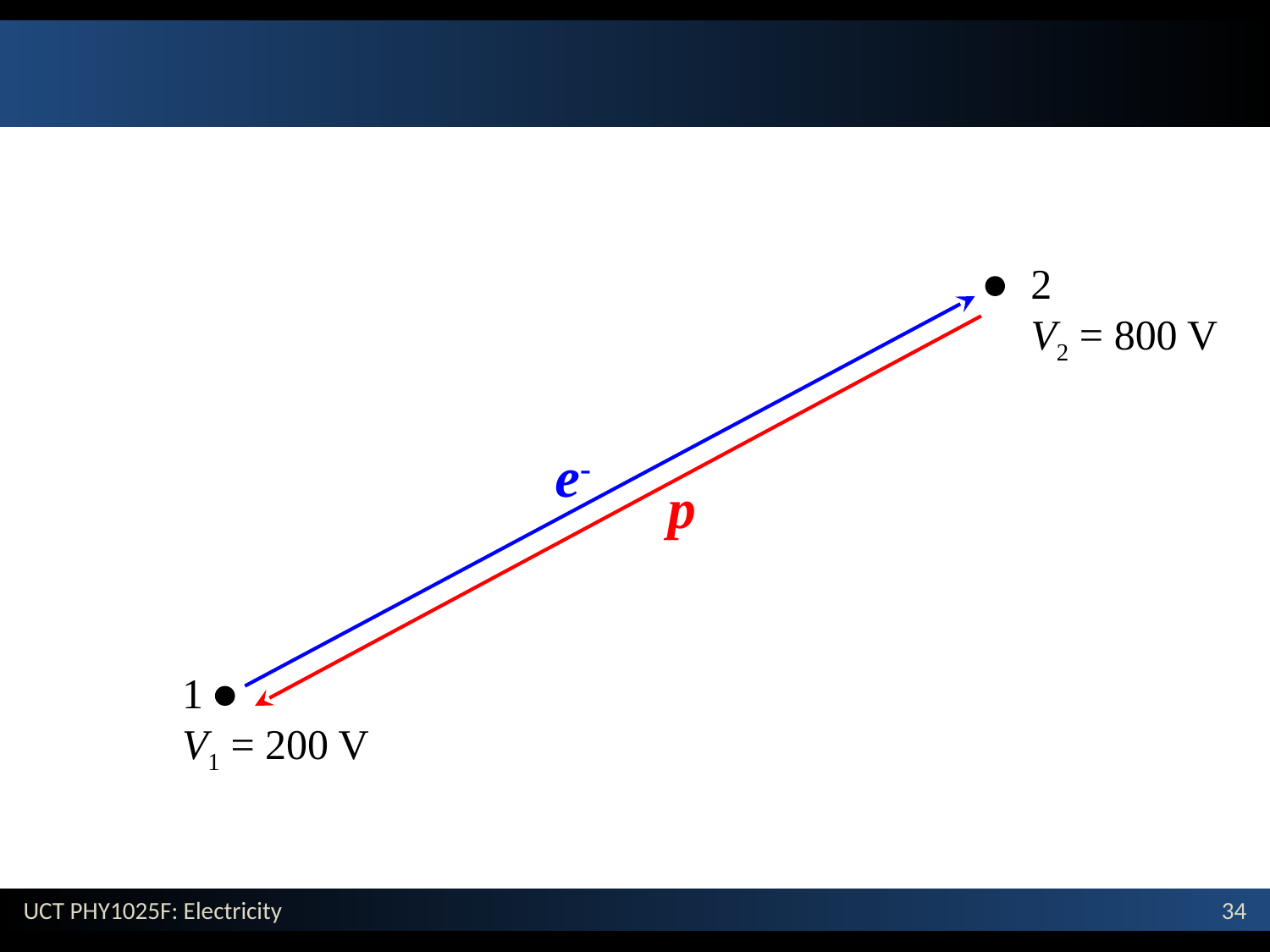

2
V2 = 800 V

e-
p
1
V1 = 200 V